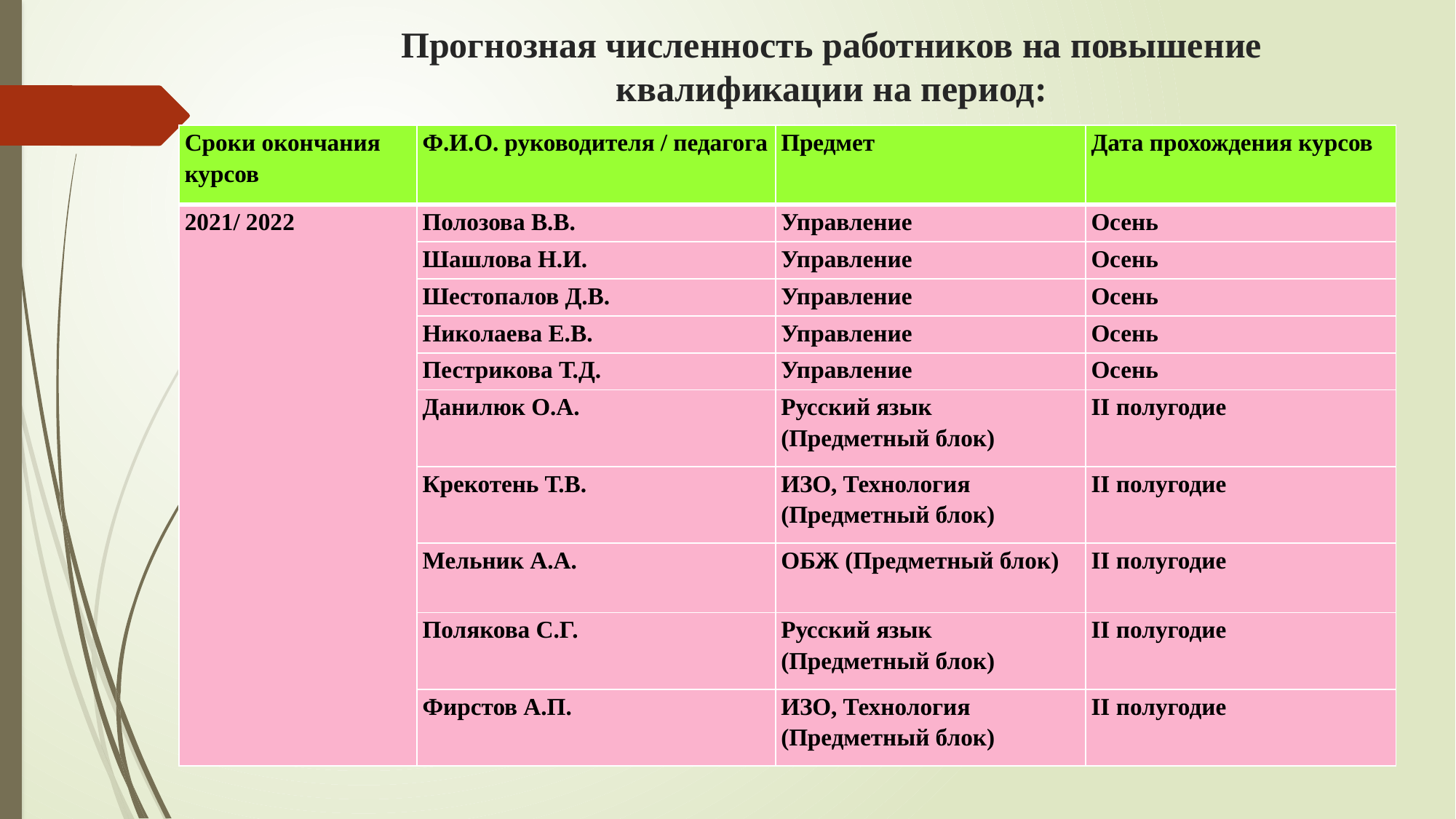

# Прогнозная численность работников на повышение квалификации на период:
| Сроки окончания курсов | Ф.И.О. руководителя / педагога | Предмет | Дата прохождения курсов |
| --- | --- | --- | --- |
| 2021/ 2022 | Полозова В.В. | Управление | Осень |
|  | Шашлова Н.И. | Управление | Осень |
|  | Шестопалов Д.В. | Управление | Осень |
|  | Николаева Е.В. | Управление | Осень |
|  | Пестрикова Т.Д. | Управление | Осень |
|  | Данилюк О.А. | Русский язык (Предметный блок) | II полугодие |
|  | Крекотень Т.В. | ИЗО, Технология (Предметный блок) | II полугодие |
|  | Мельник А.А. | ОБЖ (Предметный блок) | II полугодие |
|  | Полякова С.Г. | Русский язык (Предметный блок) | II полугодие |
|  | Фирстов А.П. | ИЗО, Технология (Предметный блок) | II полугодие |